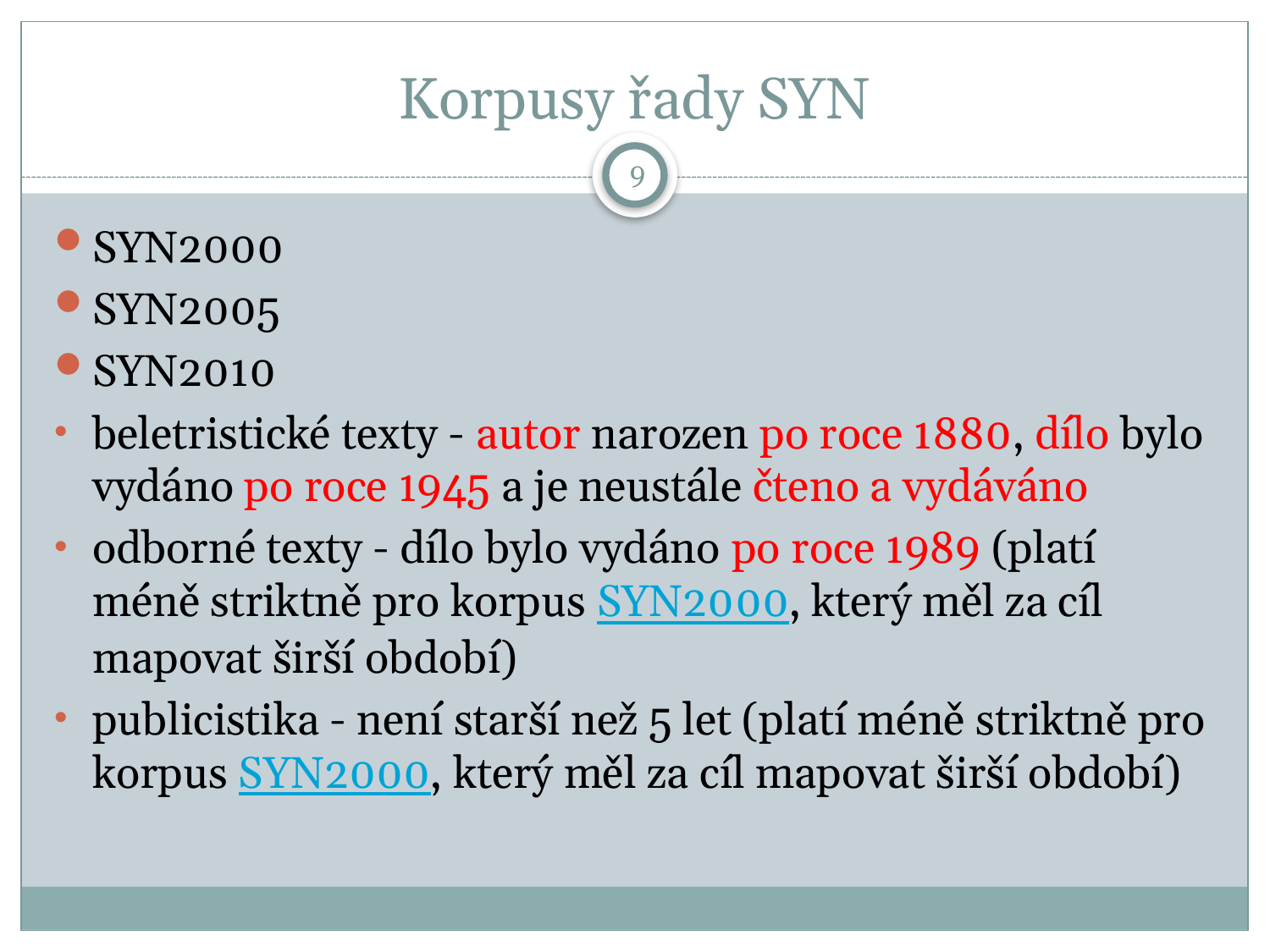

# Korpusy řady SYN
9
SYN2000
SYN2005
SYN2010
beletristické texty - autor narozen po roce 1880, dílo bylo vydáno po roce 1945 a je neustále čteno a vydáváno
odborné texty - dílo bylo vydáno po roce 1989 (platí méně striktně pro korpus SYN2000, který měl za cíl mapovat širší období)
publicistika - není starší než 5 let (platí méně striktně pro korpus SYN2000, který měl za cíl mapovat širší období)